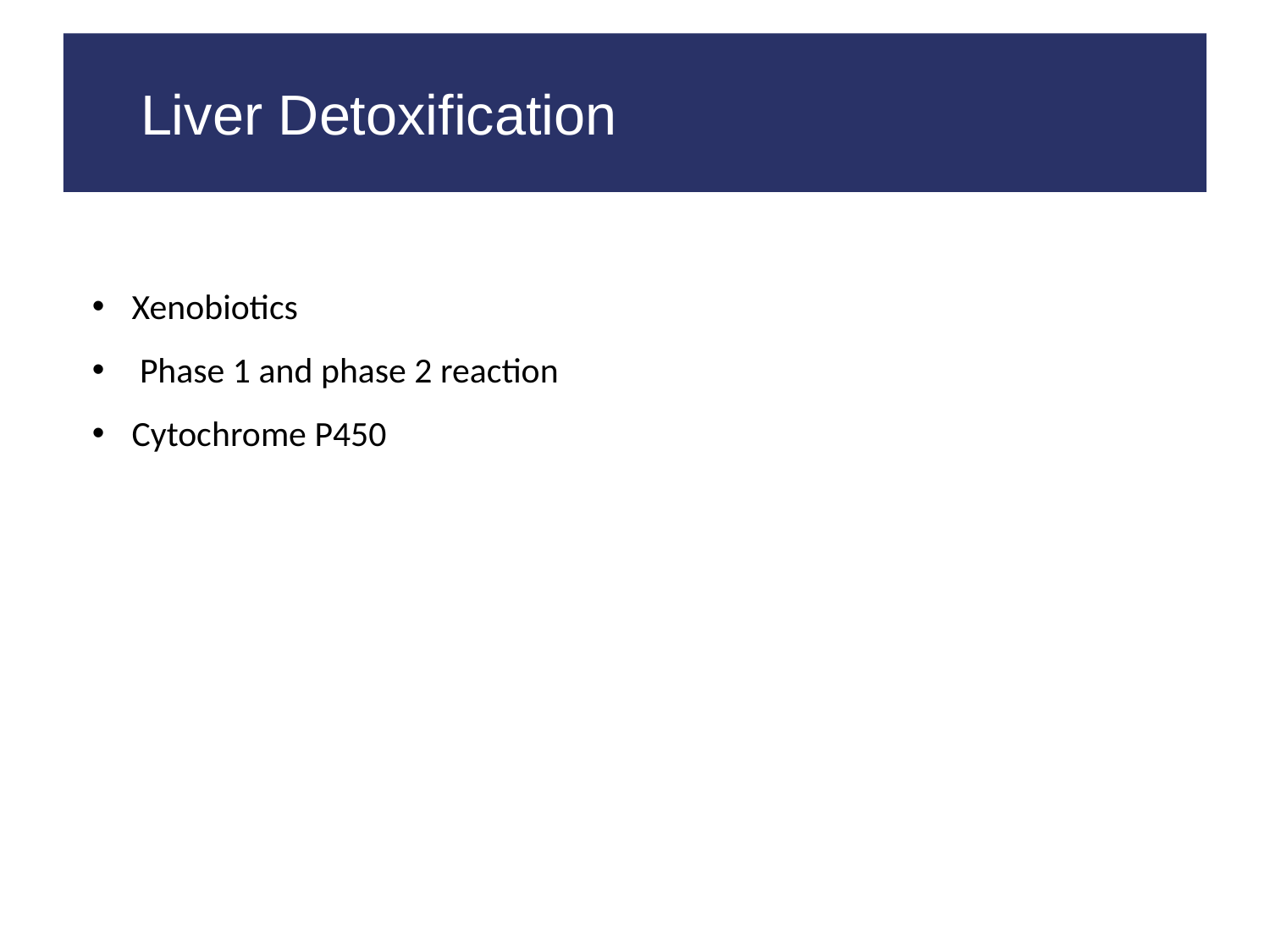

Liver Detoxification

Xenobiotics
Phase 1 and phase 2 reaction
Cytochrome P450